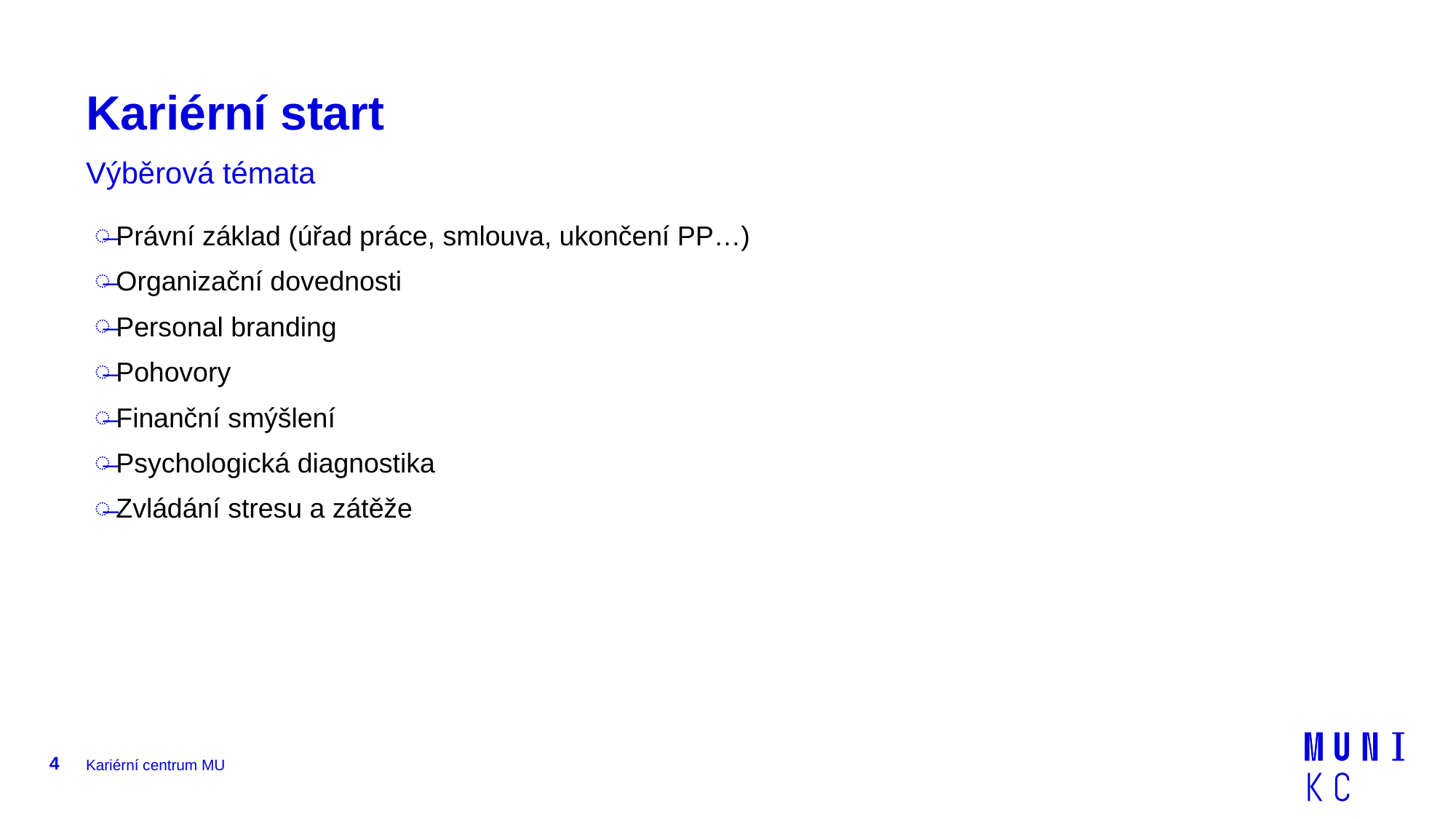

# Kariérní start
Výběrová témata
Právní základ (úřad práce, smlouva, ukončení PP…)
Organizační dovednosti
Personal branding
Pohovory
Finanční smýšlení
Psychologická diagnostika
Zvládání stresu a zátěže

4
Kariérní centrum MU